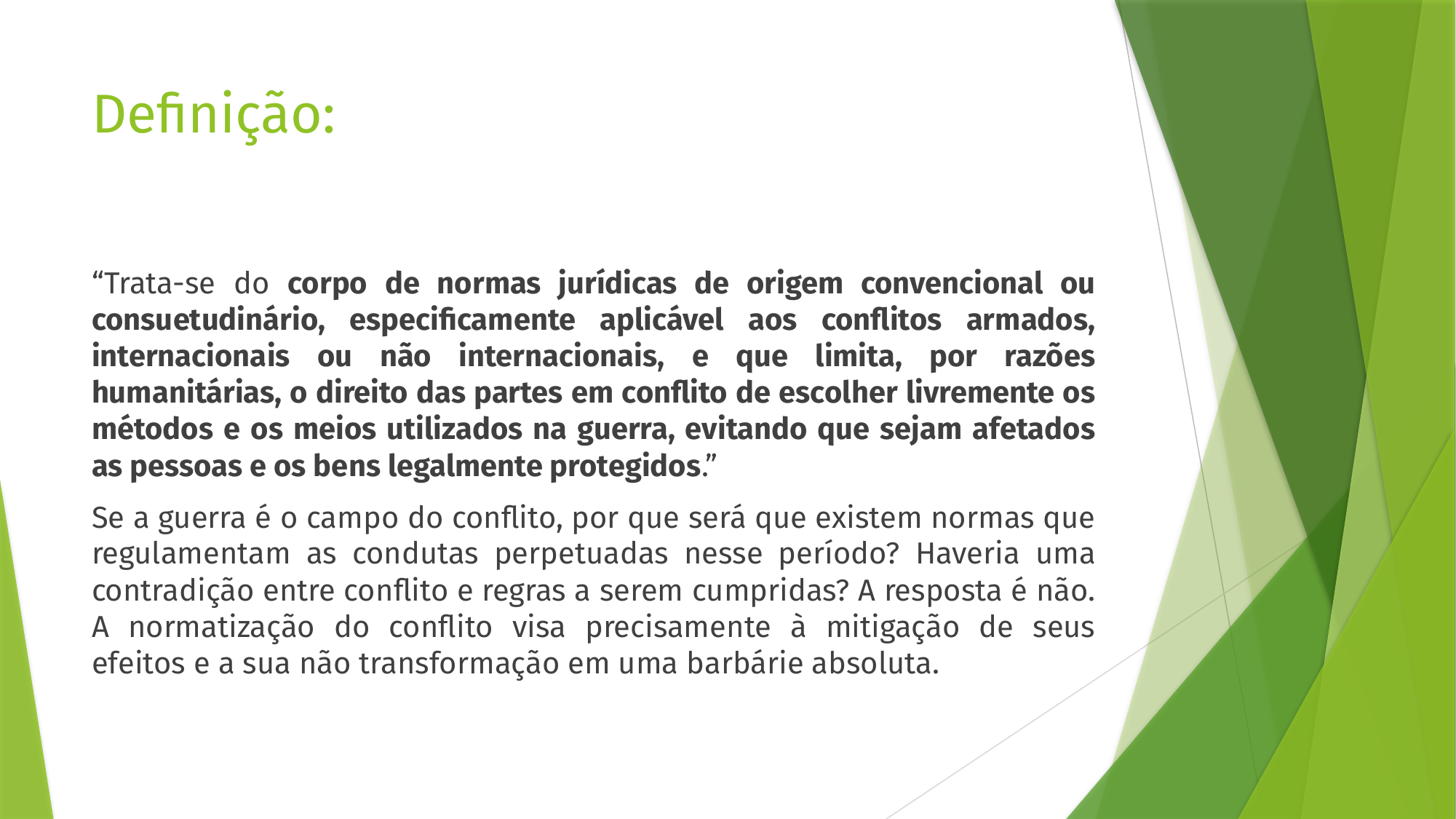

# Definição:
“Trata-se do corpo de normas jurídicas de origem convencional ou consuetudinário, especificamente aplicável aos conflitos armados, internacionais ou não internacionais, e que limita, por razões humanitárias, o direito das partes em conflito de escolher livremente os métodos e os meios utilizados na guerra, evitando que sejam afetados as pessoas e os bens legalmente protegidos.”
Se a guerra é o campo do conflito, por que será que existem normas que regulamentam as condutas perpetuadas nesse período? Haveria uma contradição entre conflito e regras a serem cumpridas? A resposta é não. A normatização do conflito visa precisamente à mitigação de seus efeitos e a sua não transformação em uma barbárie absoluta.